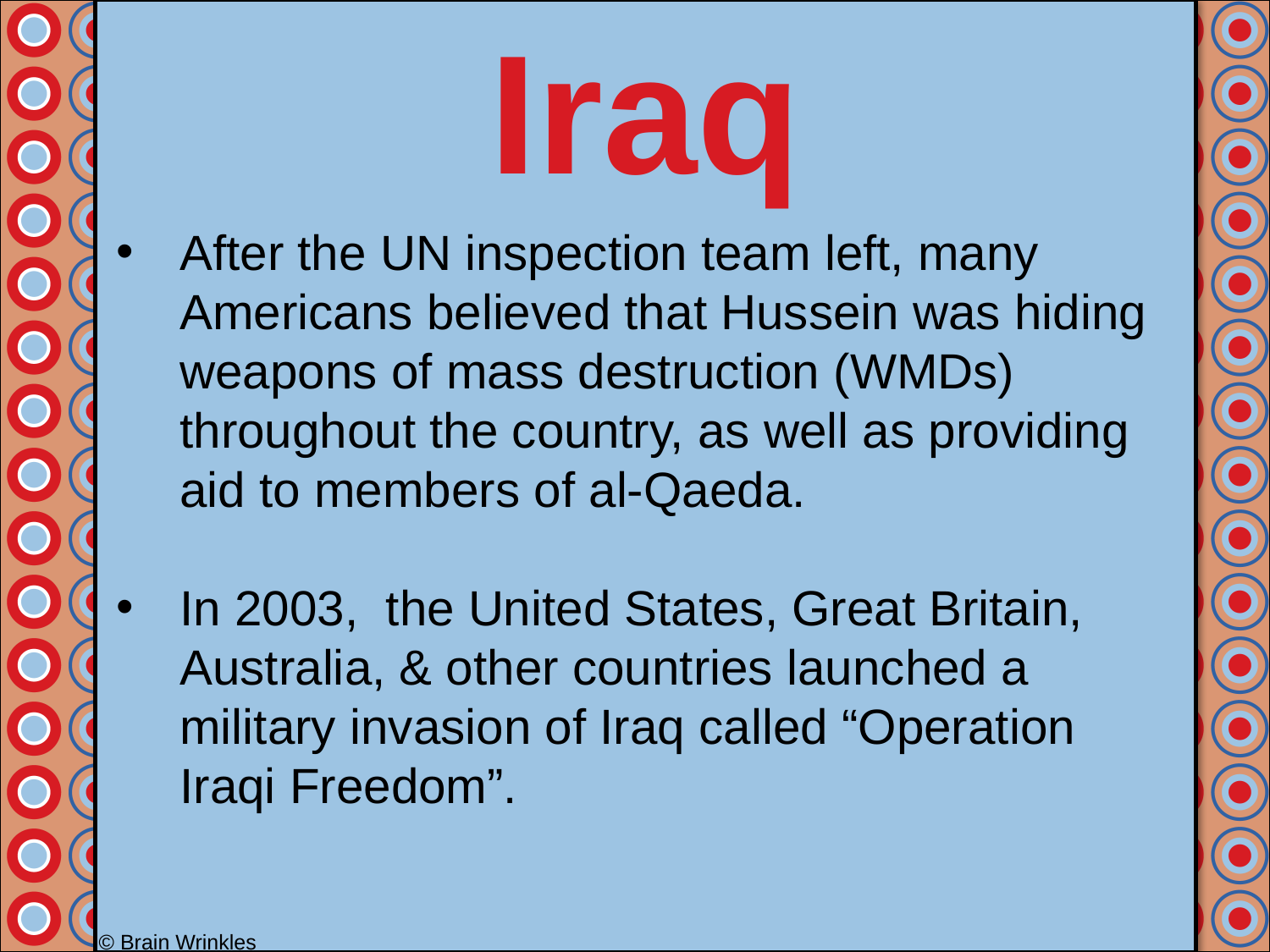

Iraq
#
After the UN inspection team left, many Americans believed that Hussein was hiding weapons of mass destruction (WMDs) throughout the country, as well as providing aid to members of al-Qaeda.

In 2003,  the United States, Great Britain, Australia, & other countries launched a military invasion of Iraq called “Operation Iraqi Freedom”.

© Brain Wrinkles